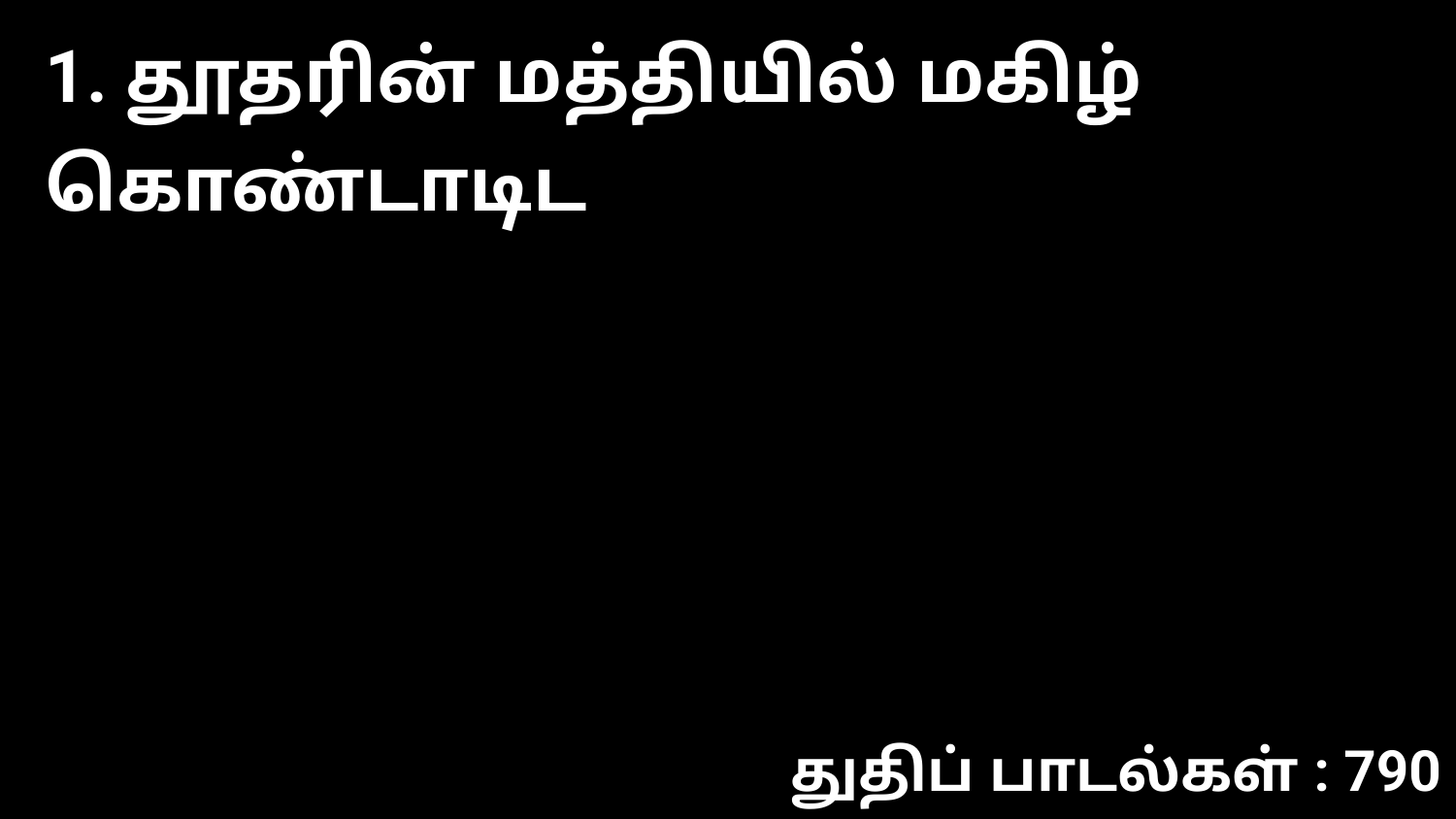

1. தூதரின் மத்தியில் மகிழ் கொண்டாடிட
துதிப் பாடல்கள் : 790